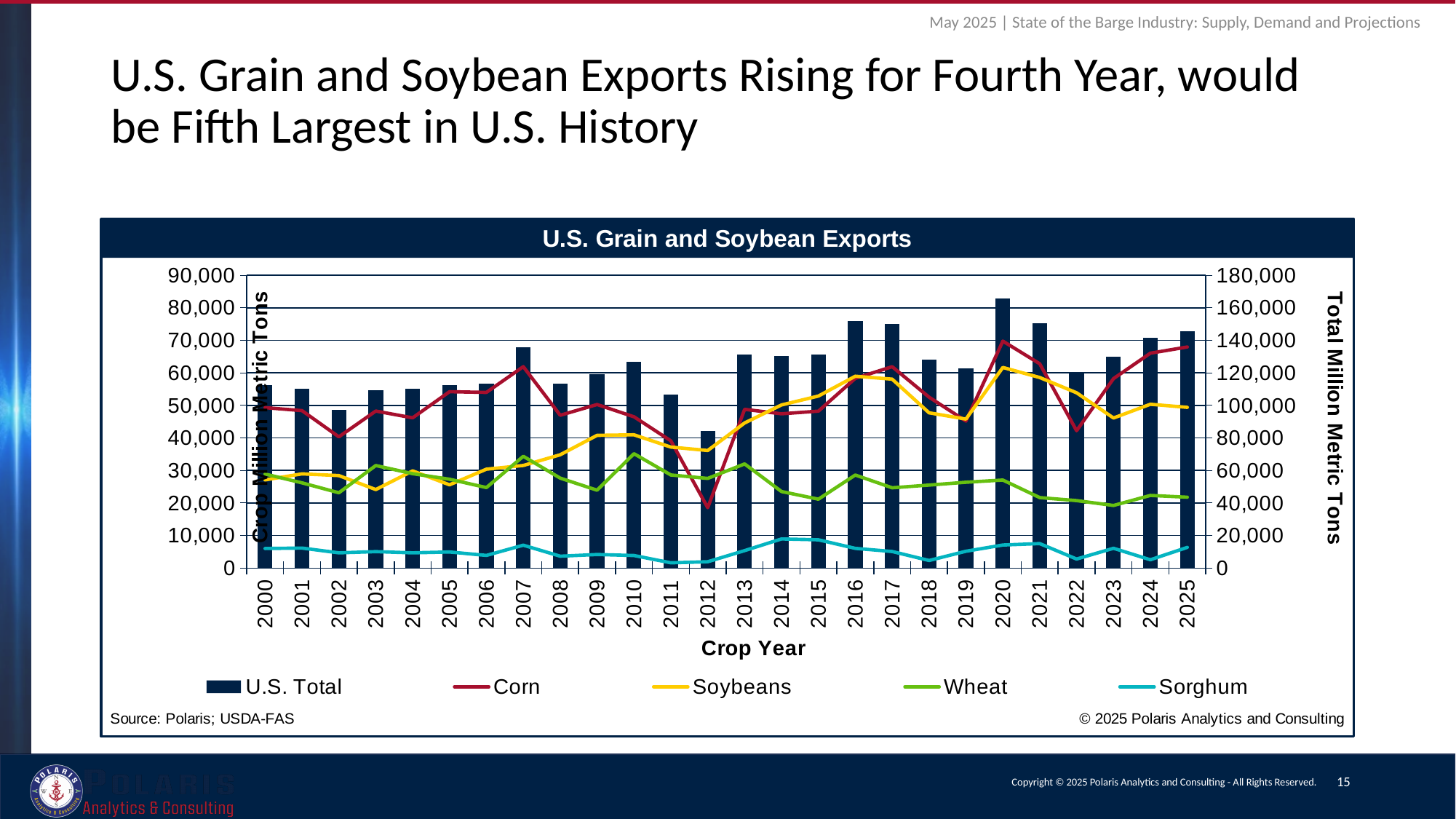

May 2025 | State of the Barge Industry: Supply, Demand and Projections
# U.S. Grain and Soybean Exports Rising for Fourth Year, would be Fifth Largest in U.S. History

### Chart

| Category | U.S. Total | Corn | Soybeans | Wheat | Sorghum |
|---|---|---|---|---|---|
| 2000 | 112612.0 | 49313.0 | 27103.0 | 28904.0 | 6009.0 |
| 2001 | 110279.0 | 48383.0 | 28948.0 | 26190.0 | 6142.0 |
| 2002 | 97274.0 | 40334.0 | 28423.0 | 23139.0 | 4681.0 |
| 2003 | 109404.0 | 48258.0 | 24128.0 | 31524.0 | 5049.0 |
| 2004 | 110270.0 | 46181.0 | 29860.0 | 29009.0 | 4675.0 |
| 2005 | 112643.0 | 54201.0 | 25579.0 | 27291.0 | 4936.0 |
| 2006 | 113453.0 | 53987.0 | 30386.0 | 24725.0 | 3876.0 |
| 2007 | 135788.0 | 61913.0 | 31538.0 | 34363.0 | 7030.0 |
| 2008 | 113386.0 | 46965.0 | 34817.0 | 27635.0 | 3632.0 |
| 2009 | 119322.0 | 50270.0 | 40798.0 | 23931.0 | 4169.0 |
| 2010 | 126670.0 | 46508.0 | 40959.0 | 35147.0 | 3850.0 |
| 2011 | 106727.0 | 39096.0 | 37186.0 | 28606.0 | 1611.0 |
| 2012 | 84369.0 | 18545.0 | 36129.0 | 27544.0 | 1938.0 |
| 2013 | 131089.0 | 48790.0 | 44594.0 | 32012.0 | 5359.0 |
| 2014 | 130353.0 | 47421.0 | 50136.0 | 23523.0 | 8935.0 |
| 2015 | 131212.0 | 48228.0 | 52869.0 | 21168.0 | 8683.0 |
| 2016 | 152062.0 | 58313.0 | 58964.0 | 28600.0 | 6040.0 |
| 2017 | 149870.0 | 61906.0 | 58071.0 | 24658.0 | 5089.0 |
| 2018 | 128222.0 | 52538.0 | 47721.0 | 25503.0 | 2328.0 |
| 2019 | 122665.0 | 45175.0 | 45800.0 | 26373.0 | 5162.0 |
| 2020 | 165918.0 | 69775.0 | 61664.0 | 27048.0 | 7085.0 |
| 2021 | 150740.0 | 62802.0 | 58570.0 | 21656.0 | 7515.0 |
| 2022 | 119665.0 | 42217.0 | 53874.0 | 20730.0 | 2770.0 |
| 2023 | 129808.0 | 58226.0 | 46128.0 | 19241.0 | 6075.0 |
| 2024 | 141481.0 | 66043.0 | 50349.0 | 22317.0 | 2540.0 |
| 2025 | 145604.0 | 67948.0 | 49396.0 | 21772.0 | 6350.0 |